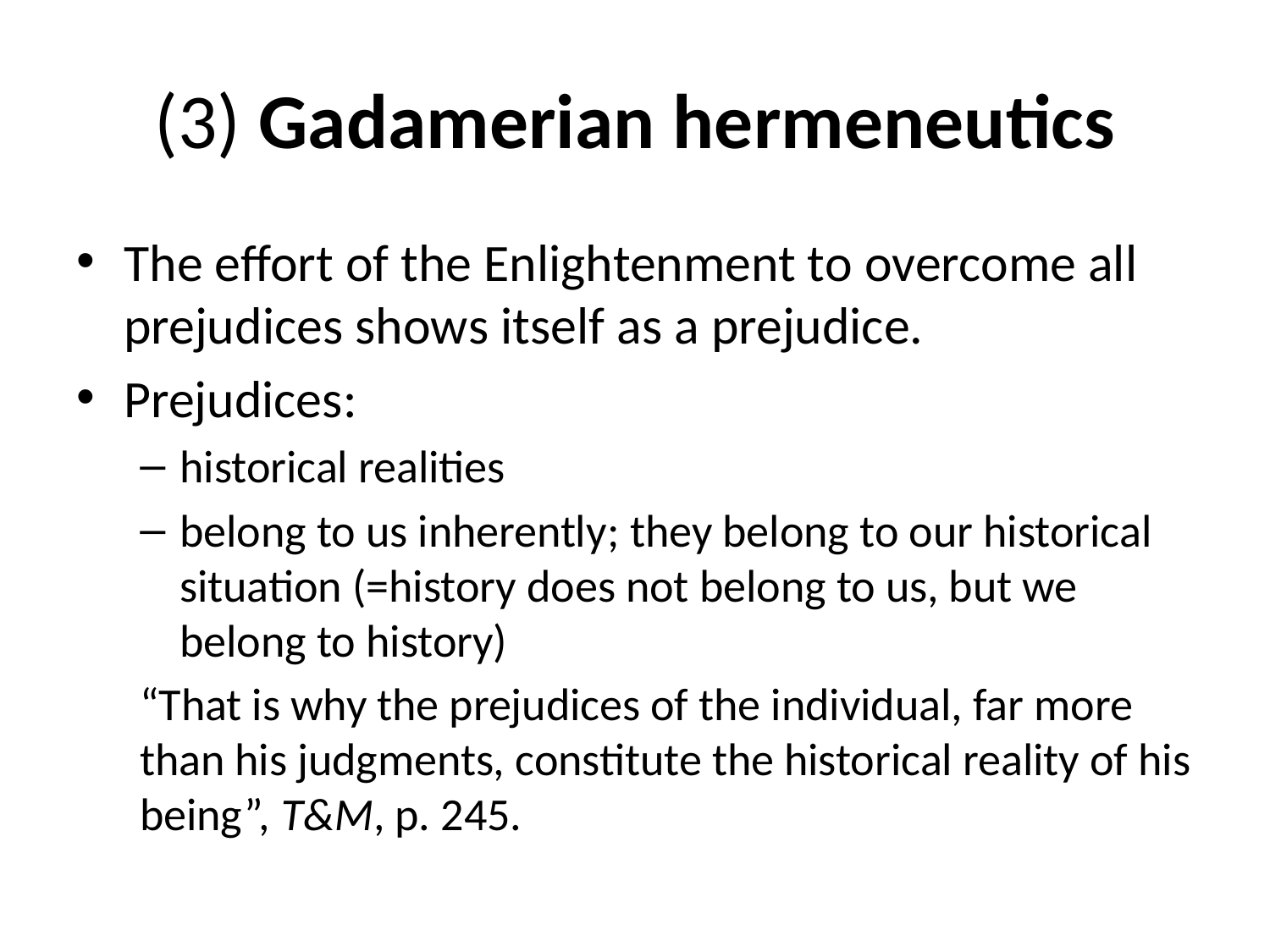

# (3) Gadamerian hermeneutics
The effort of the Enlightenment to overcome all prejudices shows itself as a prejudice.
Prejudices:
historical realities
belong to us inherently; they belong to our historical situation (=history does not belong to us, but we belong to history)
“That is why the prejudices of the individual, far more than his judgments, constitute the historical reality of his being”, T&M, p. 245.